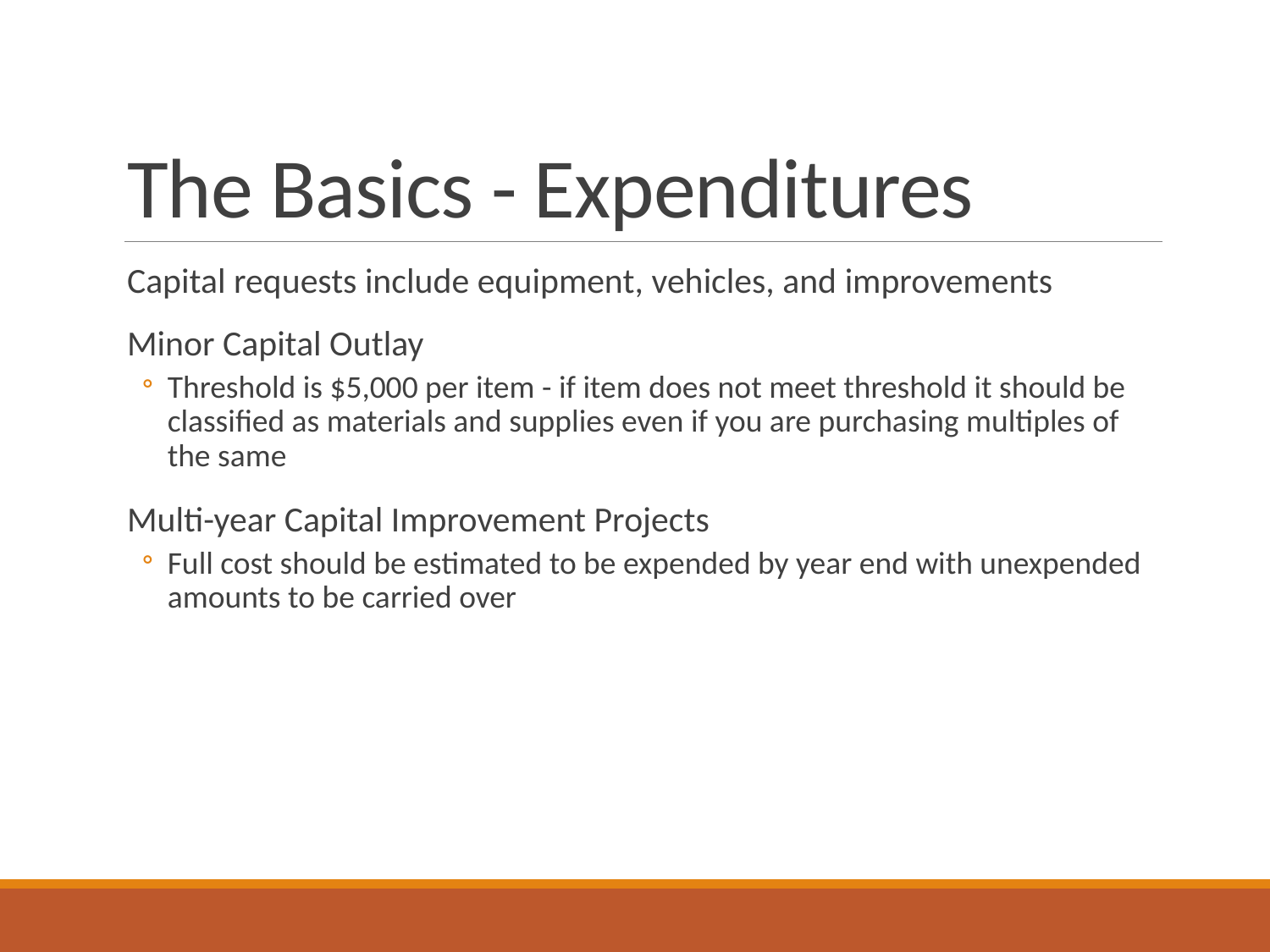

# The Basics - Expenditures
Capital requests include equipment, vehicles, and improvements
Minor Capital Outlay
Threshold is $5,000 per item - if item does not meet threshold it should be classified as materials and supplies even if you are purchasing multiples of the same
Multi-year Capital Improvement Projects
Full cost should be estimated to be expended by year end with unexpended amounts to be carried over